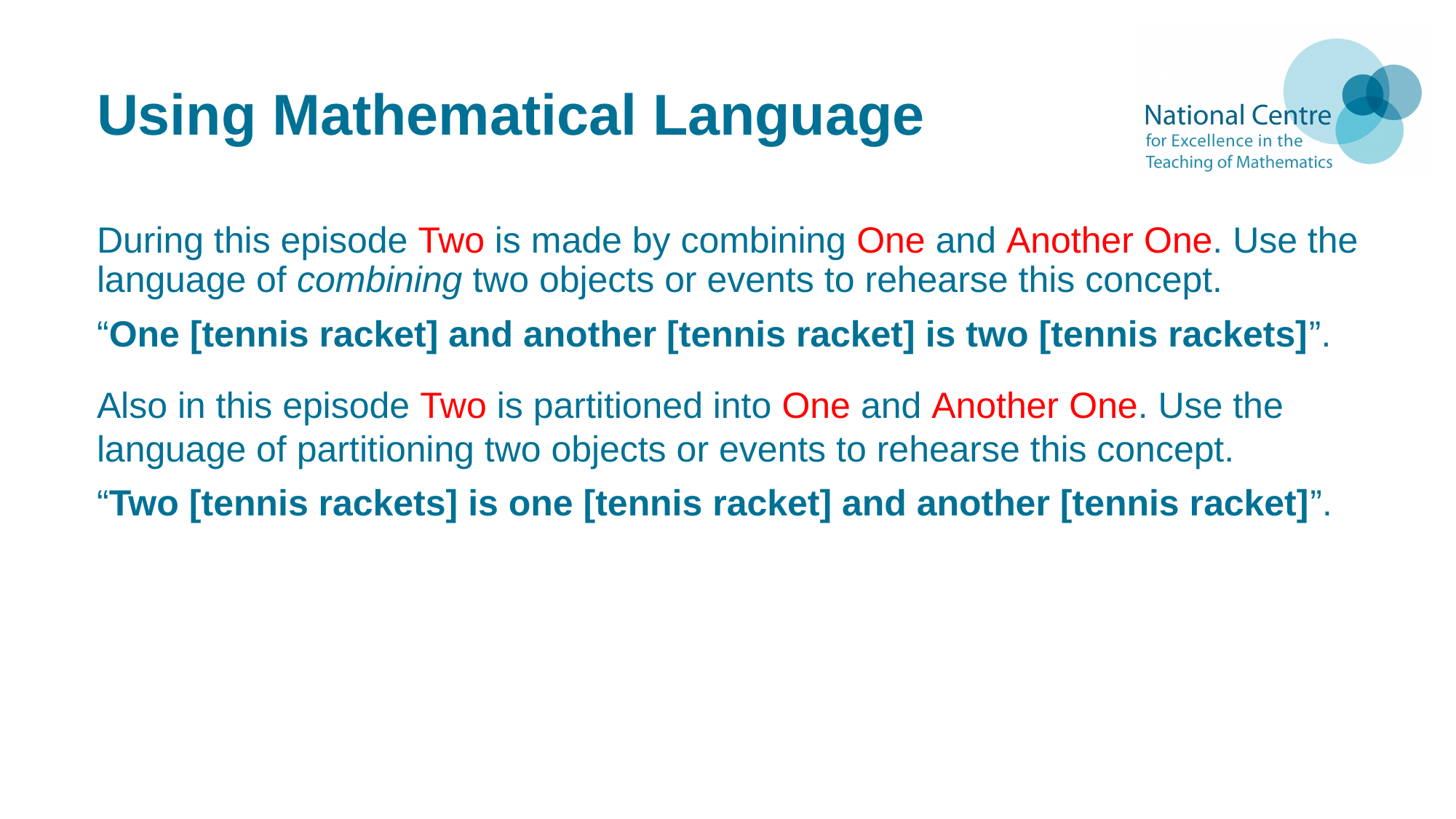

# Using Mathematical Language
During this episode Two is made by combining One and Another One. Use the language of combining two objects or events to rehearse this concept.
“One [tennis racket] and another [tennis racket] is two [tennis rackets]”.
Also in this episode Two is partitioned into One and Another One. Use the language of partitioning two objects or events to rehearse this concept.
“Two [tennis rackets] is one [tennis racket] and another [tennis racket]”.